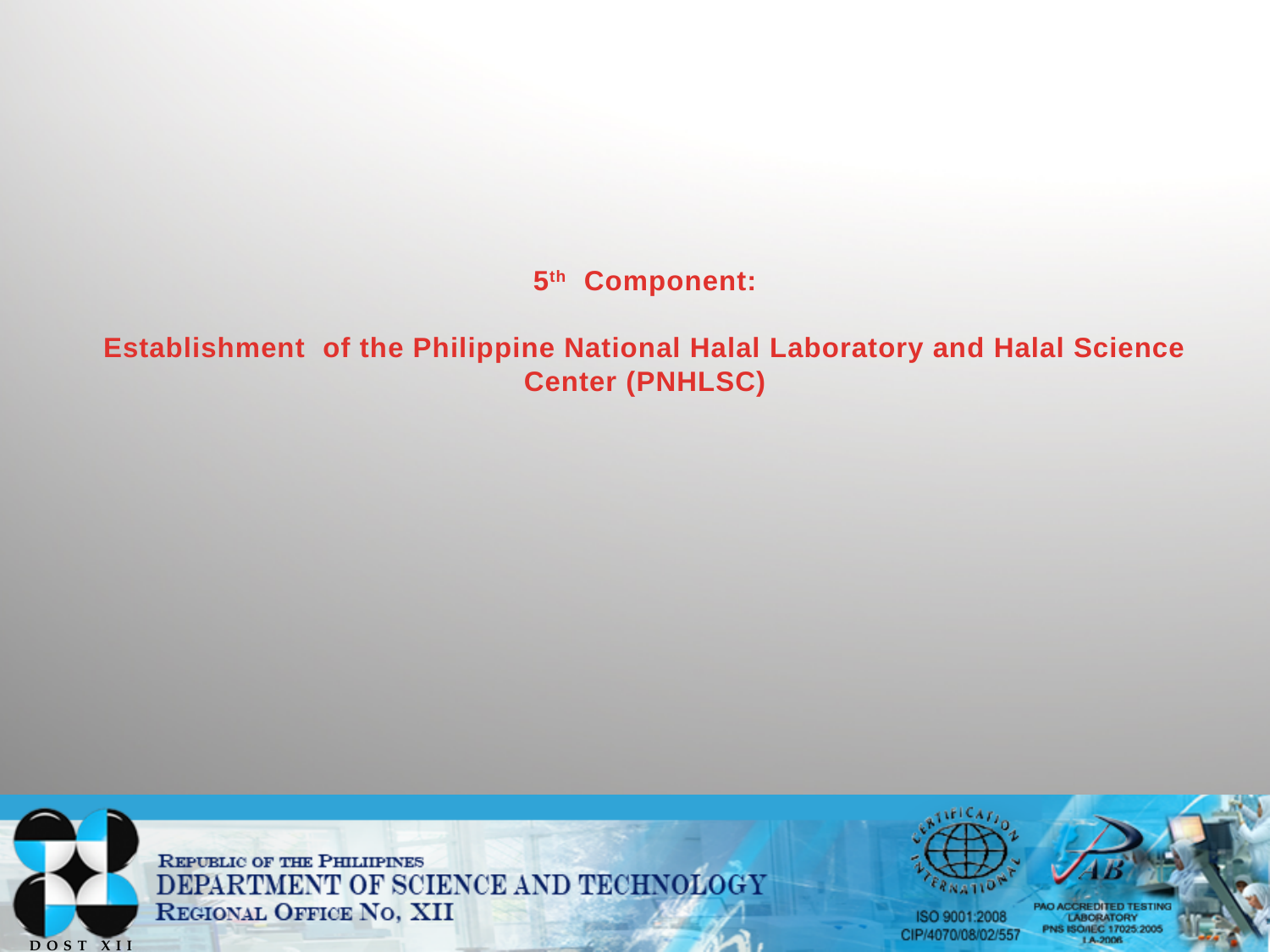

# 5th  Component: Establishment  of the Philippine National Halal Laboratory and Halal Science Center (PNHLSC)